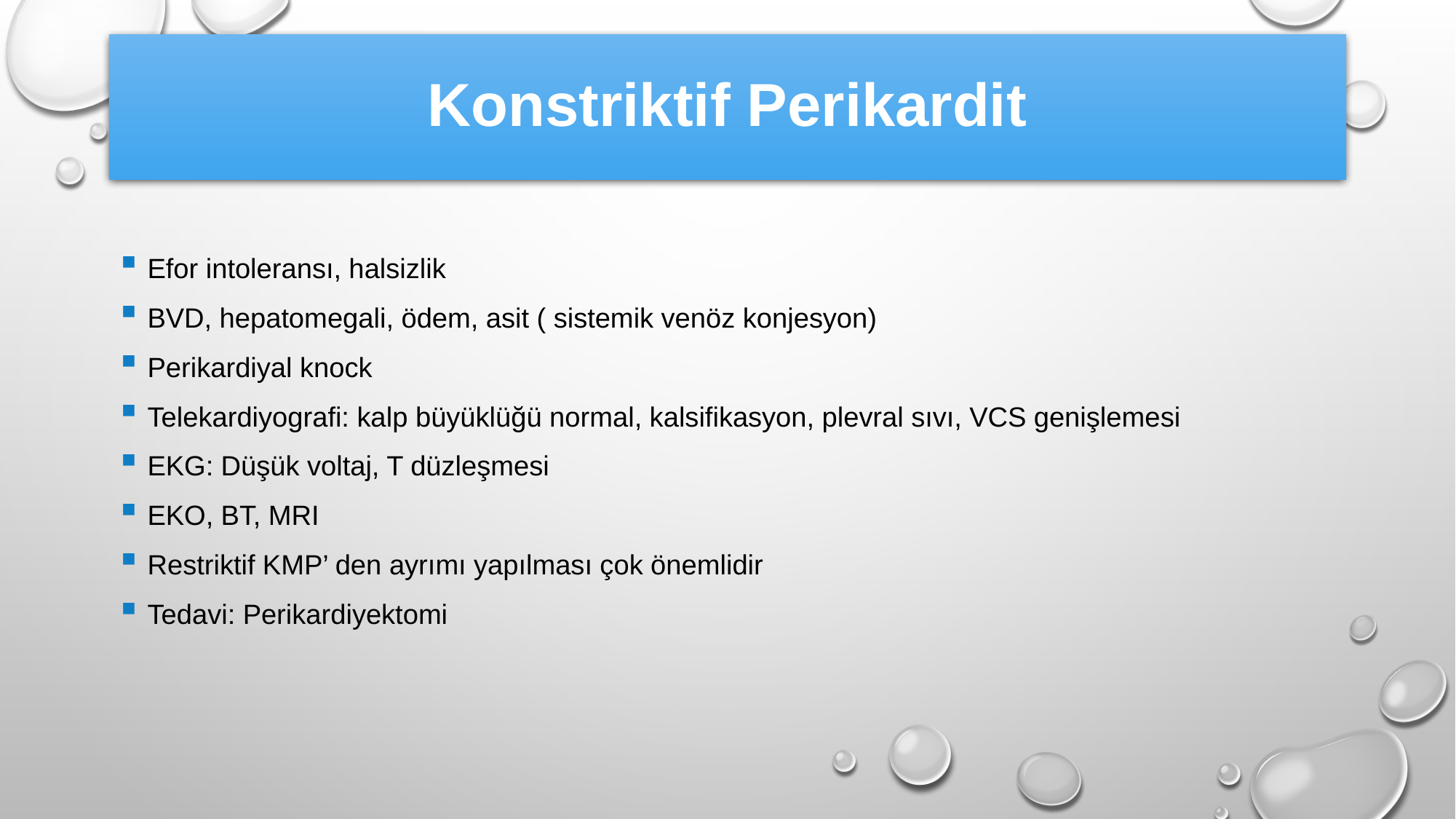

# Konstriktif Perikardit
Efor intoleransı, halsizlik
BVD, hepatomegali, ödem, asit ( sistemik venöz konjesyon)
Perikardiyal knock
Telekardiyografi: kalp büyüklüğü normal, kalsifikasyon, plevral sıvı, VCS genişlemesi
EKG: Düşük voltaj, T düzleşmesi
EKO, BT, MRI
Restriktif KMP’ den ayrımı yapılması çok önemlidir
Tedavi: Perikardiyektomi